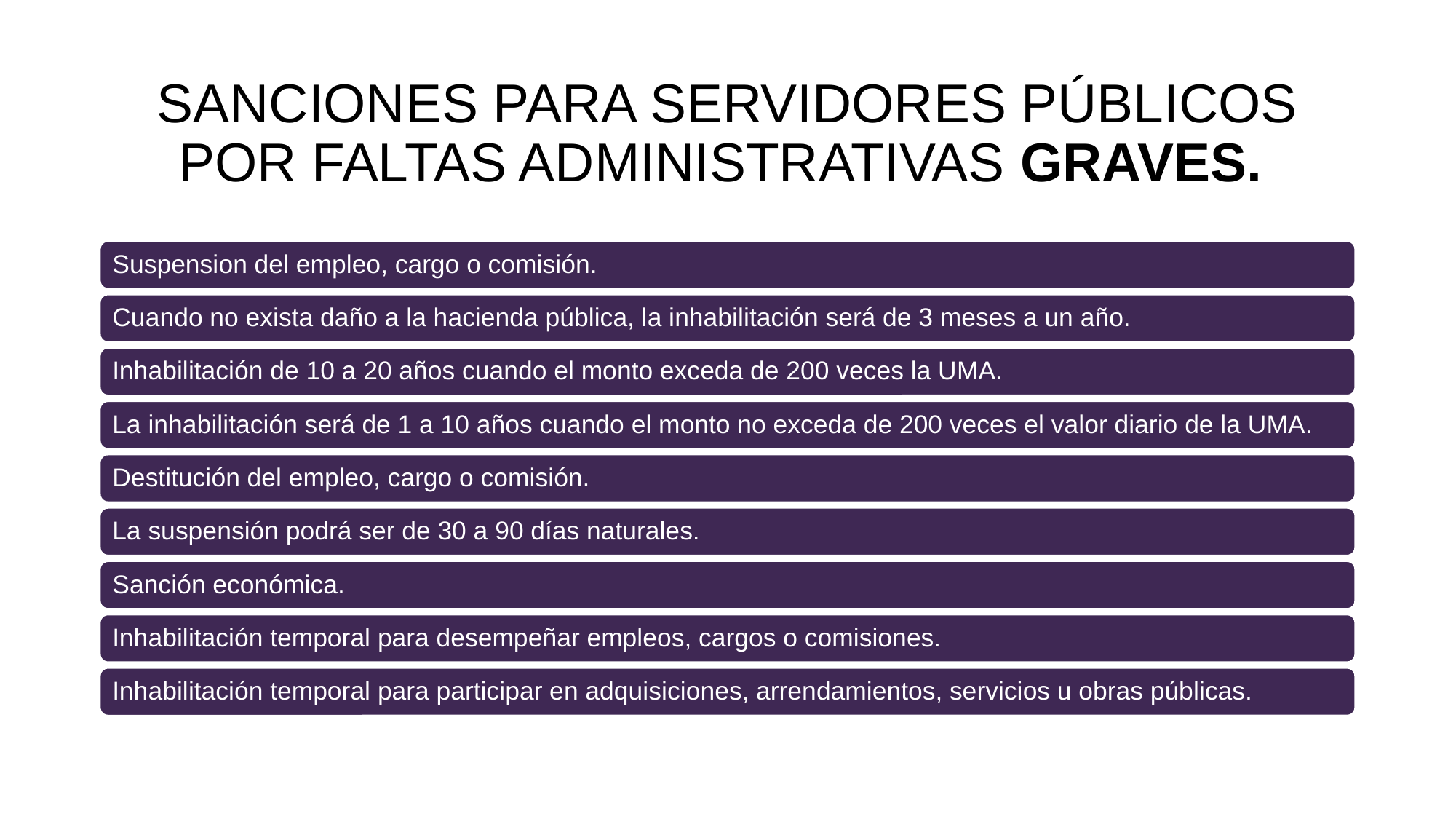

SANCIONES PARA SERVIDORES PÚBLICOS POR FALTAS ADMINISTRATIVAS GRAVES.
Suspension del empleo, cargo o comisión.
Cuando no exista daño a la hacienda pública, la inhabilitación será de 3 meses a un año.
Inhabilitación de 10 a 20 años cuando el monto exceda de 200 veces la UMA.
La inhabilitación será de 1 a 10 años cuando el monto no exceda de 200 veces el valor diario de la UMA.
Destitución del empleo, cargo o comisión.
La suspensión podrá ser de 30 a 90 días naturales.
Sanción económica.
Inhabilitación temporal para desempeñar empleos, cargos o comisiones.
Inhabilitación temporal para participar en adquisiciones, arrendamientos, servicios u obras públicas.